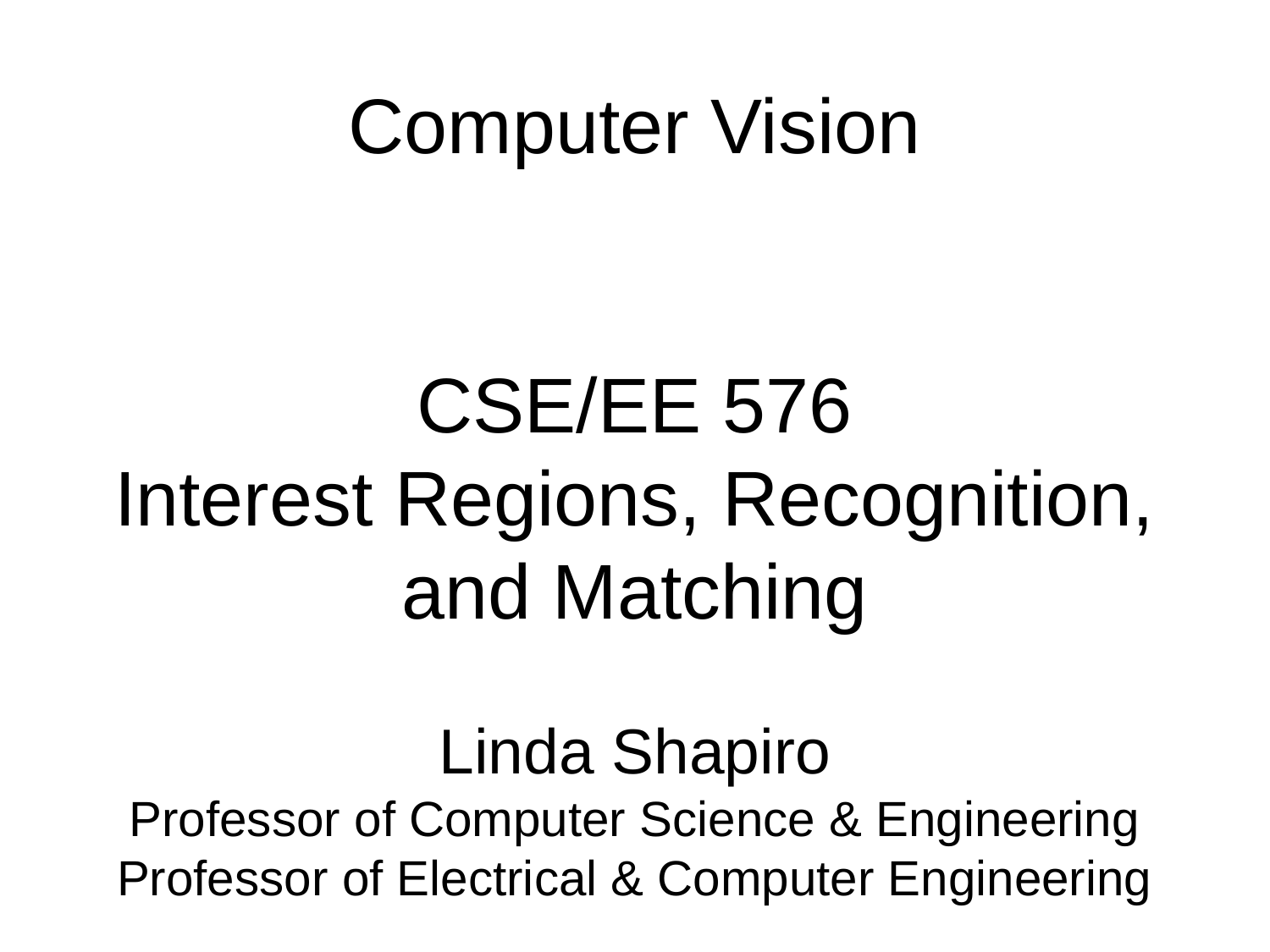

# Computer Vision CSE/EE 576 Interest Regions, Recognition, and Matching Linda Shapiro Professor of Computer Science & Engineering Professor of Electrical & Computer Engineering